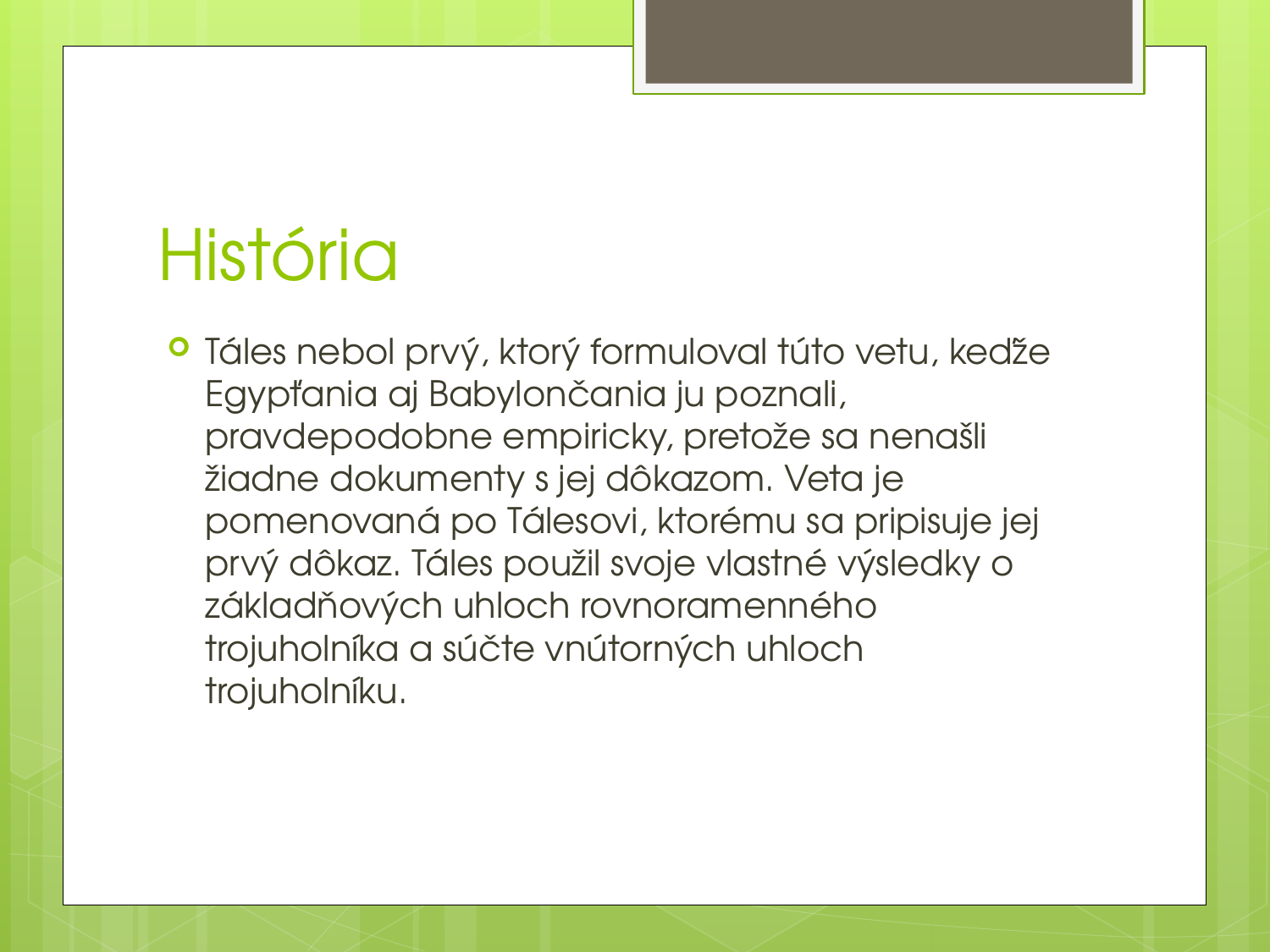

# História
Táles nebol prvý, ktorý formuloval túto vetu, keďže Egypťania aj Babylončania ju poznali, pravdepodobne empiricky, pretože sa nenašli žiadne dokumenty s jej dôkazom. Veta je pomenovaná po Tálesovi, ktorému sa pripisuje jej prvý dôkaz. Táles použil svoje vlastné výsledky o základňových uhloch rovnoramenného trojuholníka a súčte vnútorných uhloch trojuholníku.